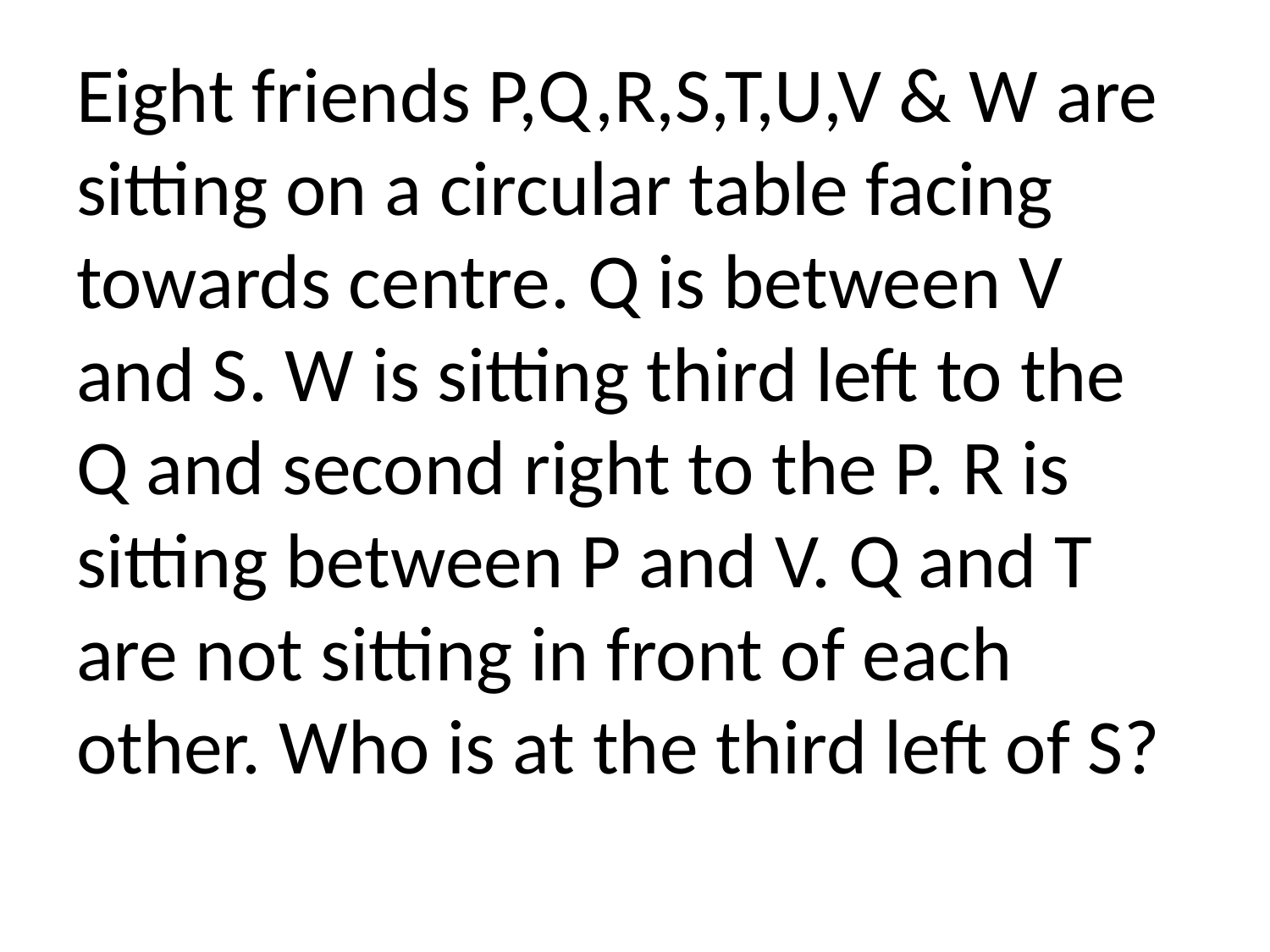

# Eight friends P,Q,R,S,T,U,V & W are sitting on a circular table facing towards centre. Q is between V and S. W is sitting third left to the Q and second right to the P. R is sitting between P and V. Q and T are not sitting in front of each other. Who is at the third left of S?